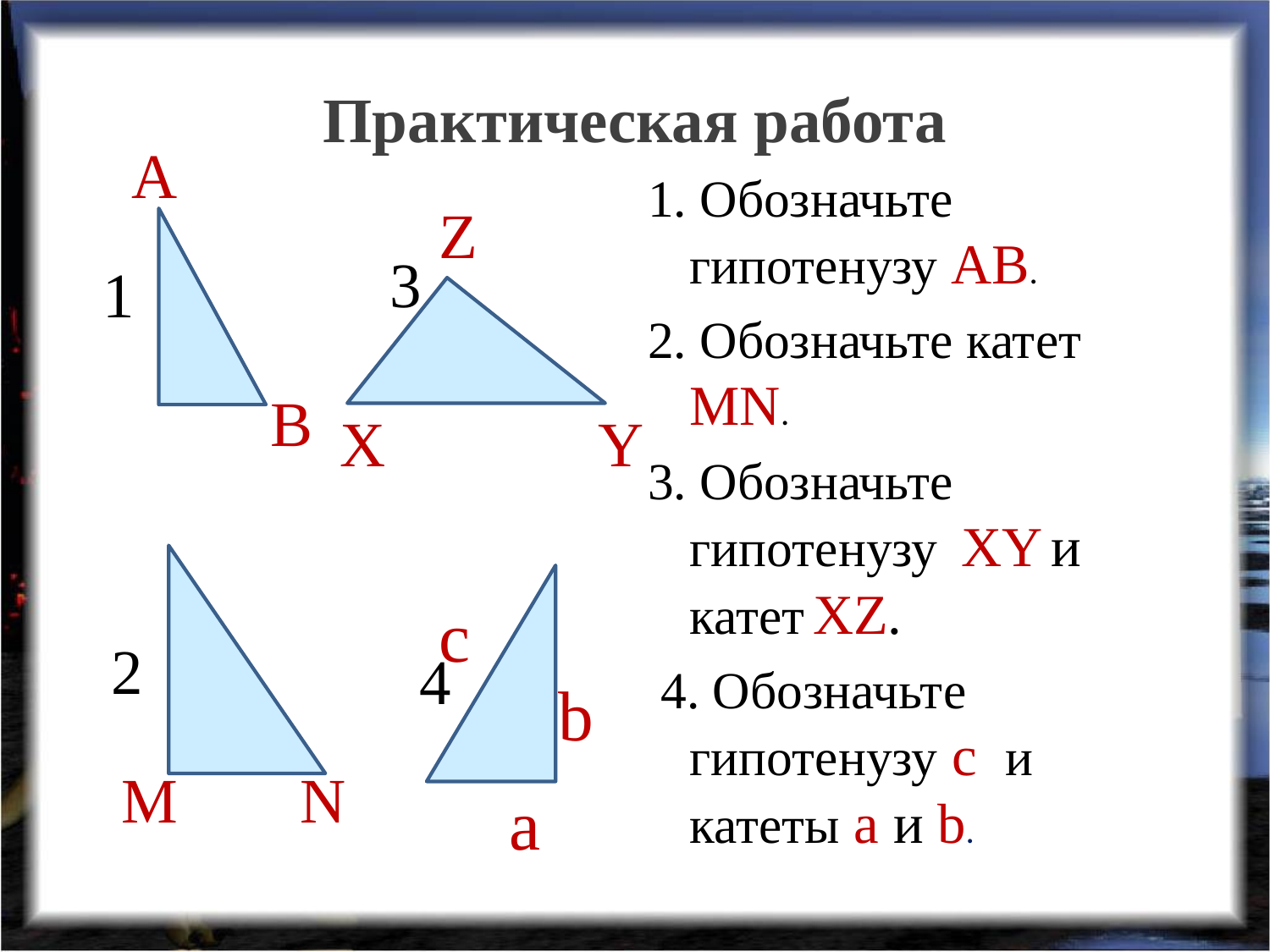

# Практическая работа
А
1. Обозначьте гипотенузу АВ.
2. Обозначьте катет MN.
3. Обозначьте гипотенузу  XY и катет XZ.
 4. Обозначьте гипотенузу c  и катеты a и b.

Z

3
1

В
X
Y

c

2
4
b
M
N
a